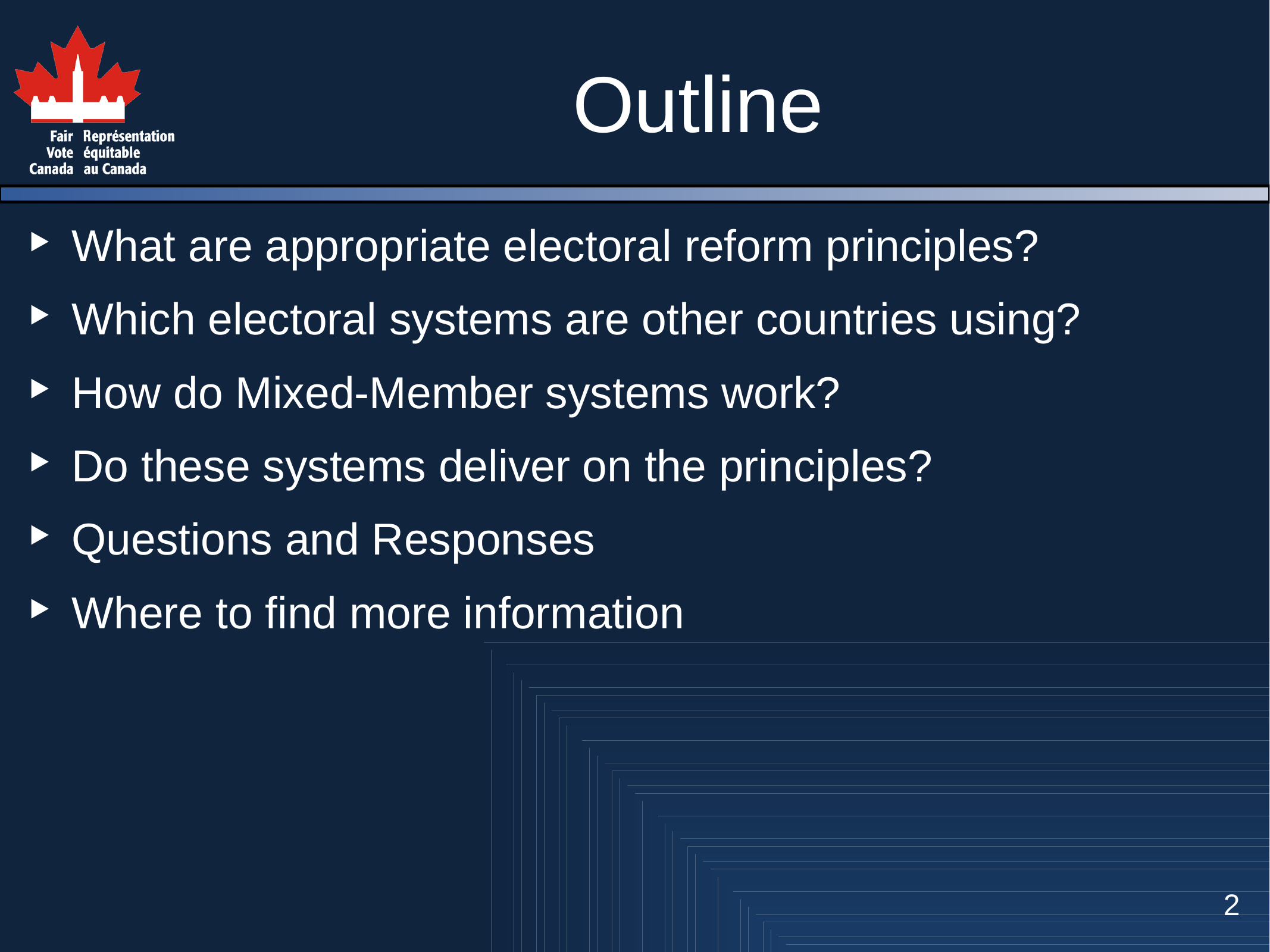

# Outline
What are appropriate electoral reform principles?
Which electoral systems are other countries using?
How do Mixed-Member systems work?
Do these systems deliver on the principles?
Questions and Responses
Where to find more information
2